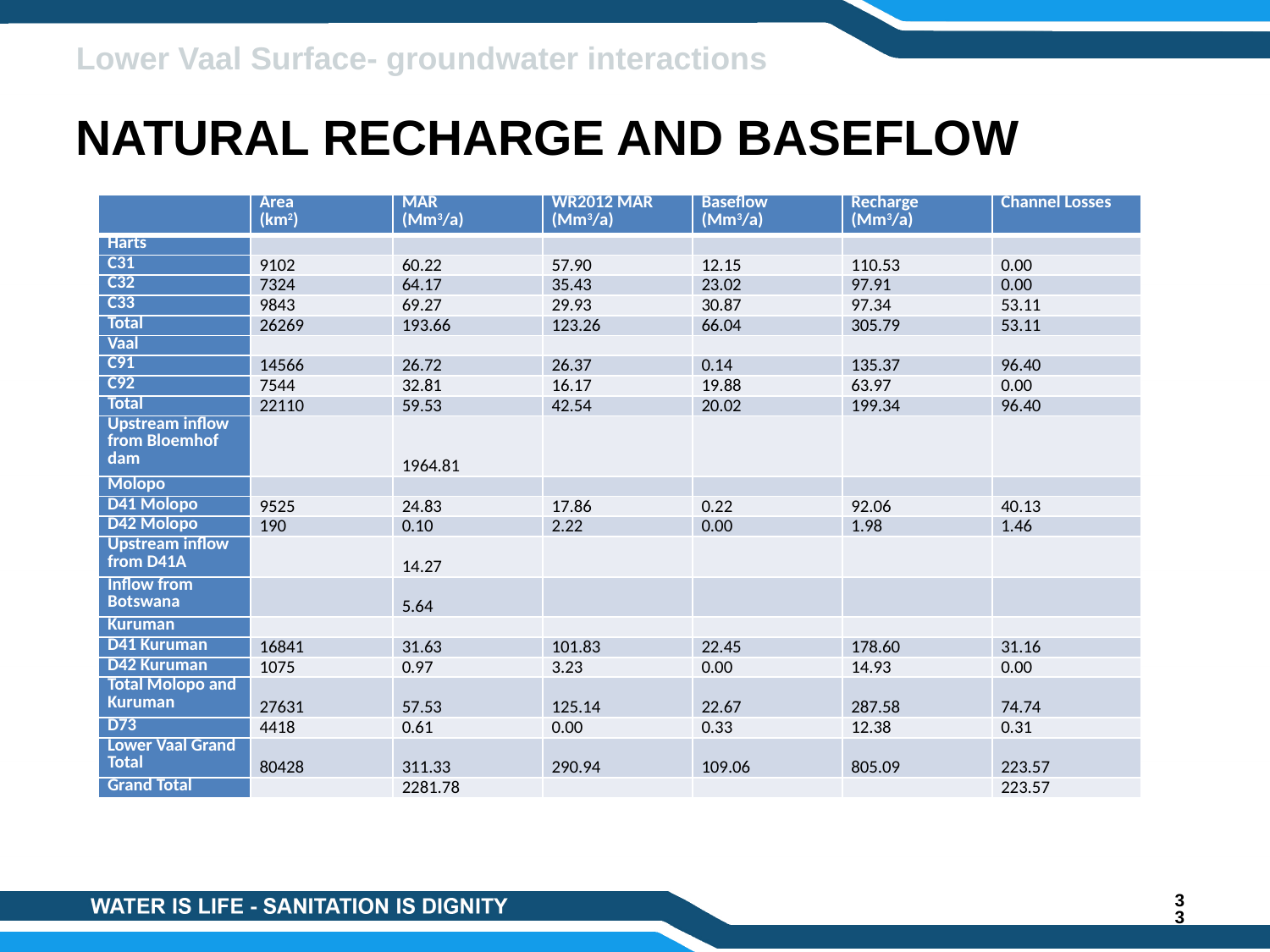

Lower Vaal Surface- groundwater interactions
NATURAL RECHARGE AND BASEFLOW
|  | Area (km2) | MAR (Mm3/a) | WR2012 MAR (Mm3/a) | Baseflow (Mm3/a) | Recharge (Mm3/a) | Channel Losses |
| --- | --- | --- | --- | --- | --- | --- |
| Harts |  |  |  |  |  |  |
| C31 | 9102 | 60.22 | 57.90 | 12.15 | 110.53 | 0.00 |
| C32 | 7324 | 64.17 | 35.43 | 23.02 | 97.91 | 0.00 |
| C33 | 9843 | 69.27 | 29.93 | 30.87 | 97.34 | 53.11 |
| Total | 26269 | 193.66 | 123.26 | 66.04 | 305.79 | 53.11 |
| Vaal |  |  |  |  |  |  |
| C91 | 14566 | 26.72 | 26.37 | 0.14 | 135.37 | 96.40 |
| C92 | 7544 | 32.81 | 16.17 | 19.88 | 63.97 | 0.00 |
| Total | 22110 | 59.53 | 42.54 | 20.02 | 199.34 | 96.40 |
| Upstream inflow from Bloemhof dam |  | 1964.81 |  |  |  |  |
| Molopo |  |  |  |  |  |  |
| D41 Molopo | 9525 | 24.83 | 17.86 | 0.22 | 92.06 | 40.13 |
| D42 Molopo | 190 | 0.10 | 2.22 | 0.00 | 1.98 | 1.46 |
| Upstream inflow from D41A |  | 14.27 |  |  |  |  |
| Inflow from Botswana |  | 5.64 |  |  |  |  |
| Kuruman |  |  |  |  |  |  |
| D41 Kuruman | 16841 | 31.63 | 101.83 | 22.45 | 178.60 | 31.16 |
| D42 Kuruman | 1075 | 0.97 | 3.23 | 0.00 | 14.93 | 0.00 |
| Total Molopo and Kuruman | 27631 | 57.53 | 125.14 | 22.67 | 287.58 | 74.74 |
| D73 | 4418 | 0.61 | 0.00 | 0.33 | 12.38 | 0.31 |
| Lower Vaal Grand Total | 80428 | 311.33 | 290.94 | 109.06 | 805.09 | 223.57 |
| Grand Total |  | 2281.78 |  |  |  | 223.57 |
33